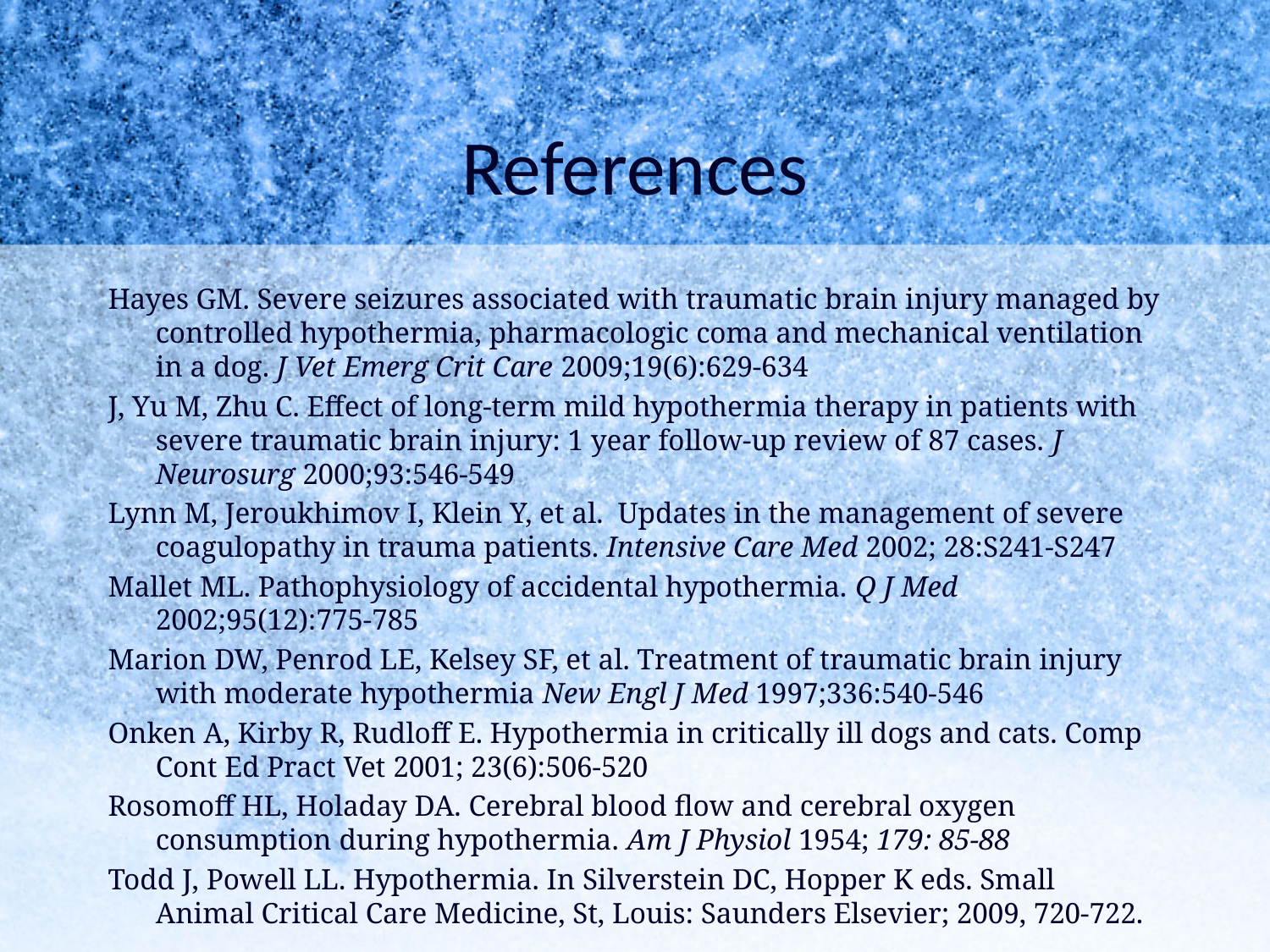

# References
Hayes GM. Severe seizures associated with traumatic brain injury managed by controlled hypothermia, pharmacologic coma and mechanical ventilation in a dog. J Vet Emerg Crit Care 2009;19(6):629-634
J, Yu M, Zhu C. Effect of long-term mild hypothermia therapy in patients with severe traumatic brain injury: 1 year follow-up review of 87 cases. J Neurosurg 2000;93:546-549
Lynn M, Jeroukhimov I, Klein Y, et al.  Updates in the management of severe coagulopathy in trauma patients. Intensive Care Med 2002; 28:S241-S247
Mallet ML. Pathophysiology of accidental hypothermia. Q J Med 2002;95(12):775-785
Marion DW, Penrod LE, Kelsey SF, et al. Treatment of traumatic brain injury with moderate hypothermia New Engl J Med 1997;336:540-546
Onken A, Kirby R, Rudloff E. Hypothermia in critically ill dogs and cats. Comp Cont Ed Pract Vet 2001; 23(6):506-520
Rosomoff HL, Holaday DA. Cerebral blood flow and cerebral oxygen consumption during hypothermia. Am J Physiol 1954; 179: 85-88
Todd J, Powell LL. Hypothermia. In Silverstein DC, Hopper K eds. Small Animal Critical Care Medicine, St, Louis: Saunders Elsevier; 2009, 720-722.